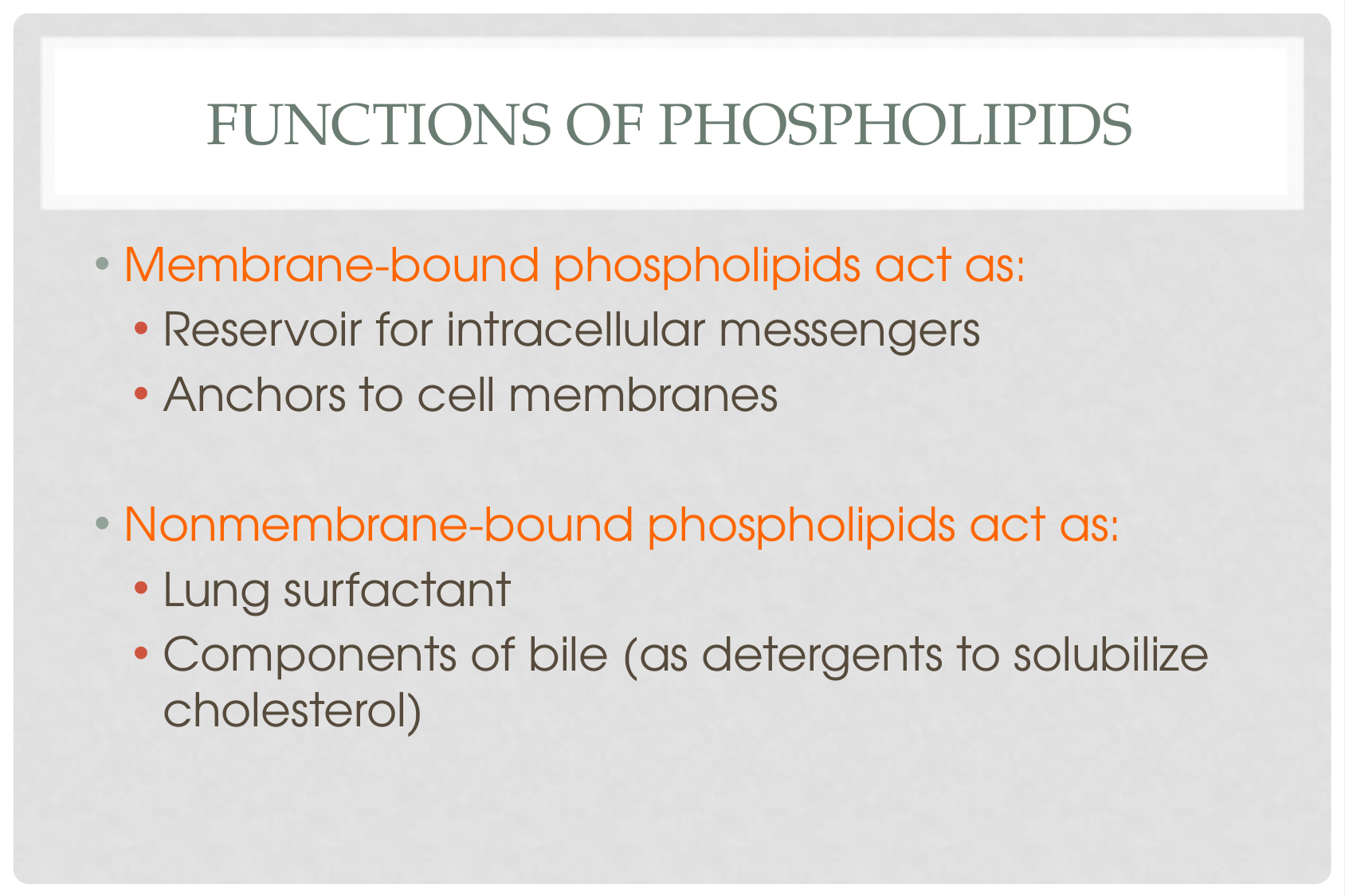

# Functions of phospholipids
Membrane-bound phospholipids act as:
Reservoir for intracellular messengers
Anchors to cell membranes

Nonmembrane-bound phospholipids act as:
Lung surfactant
Components of bile (as detergents to solubilize cholesterol)